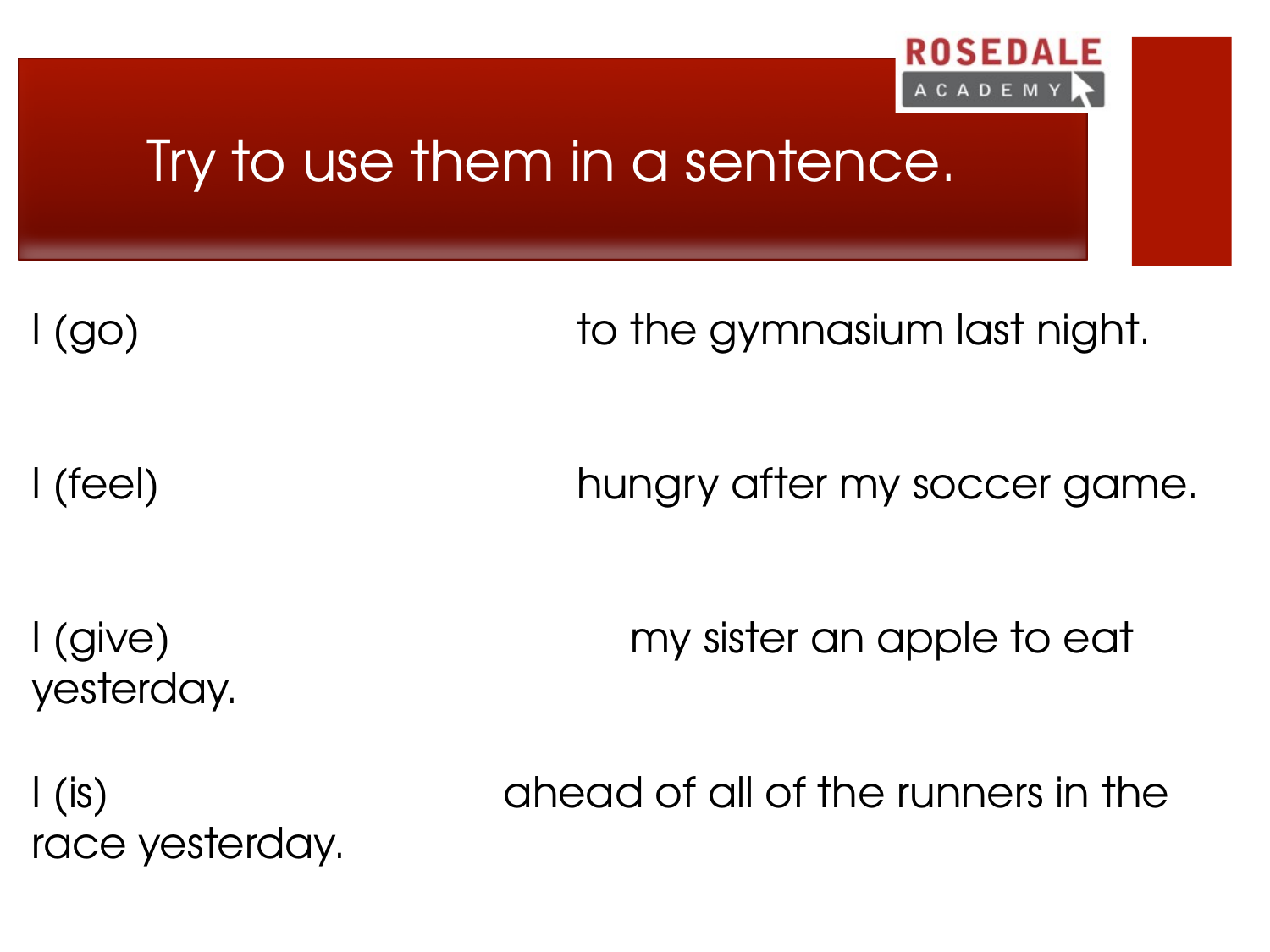

# Try to use them in a sentence.
I (go)	to the gymnasium last night.

I (feel)	hungry after my soccer game.

I (give)	my sister an apple to eat  yesterday.

I (is)	ahead of all of the runners in the  race yesterday.